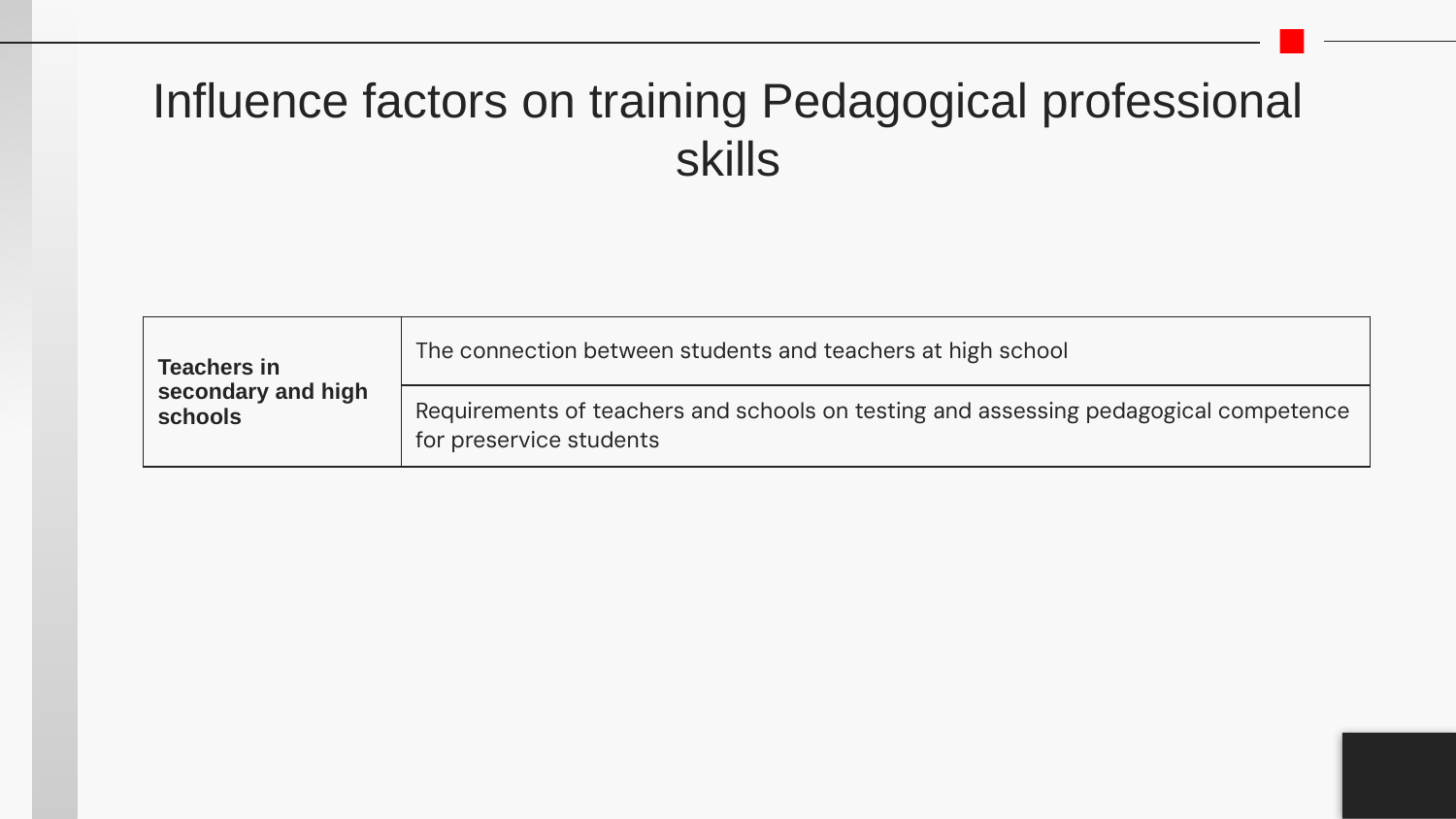

# Influence factors on training Pedagogical professional skills

| Teachers in secondary and high schools | The connection between students and teachers at high school |
| --- | --- |
|  | Requirements of teachers and schools on testing and assessing pedagogical competence for preservice students |